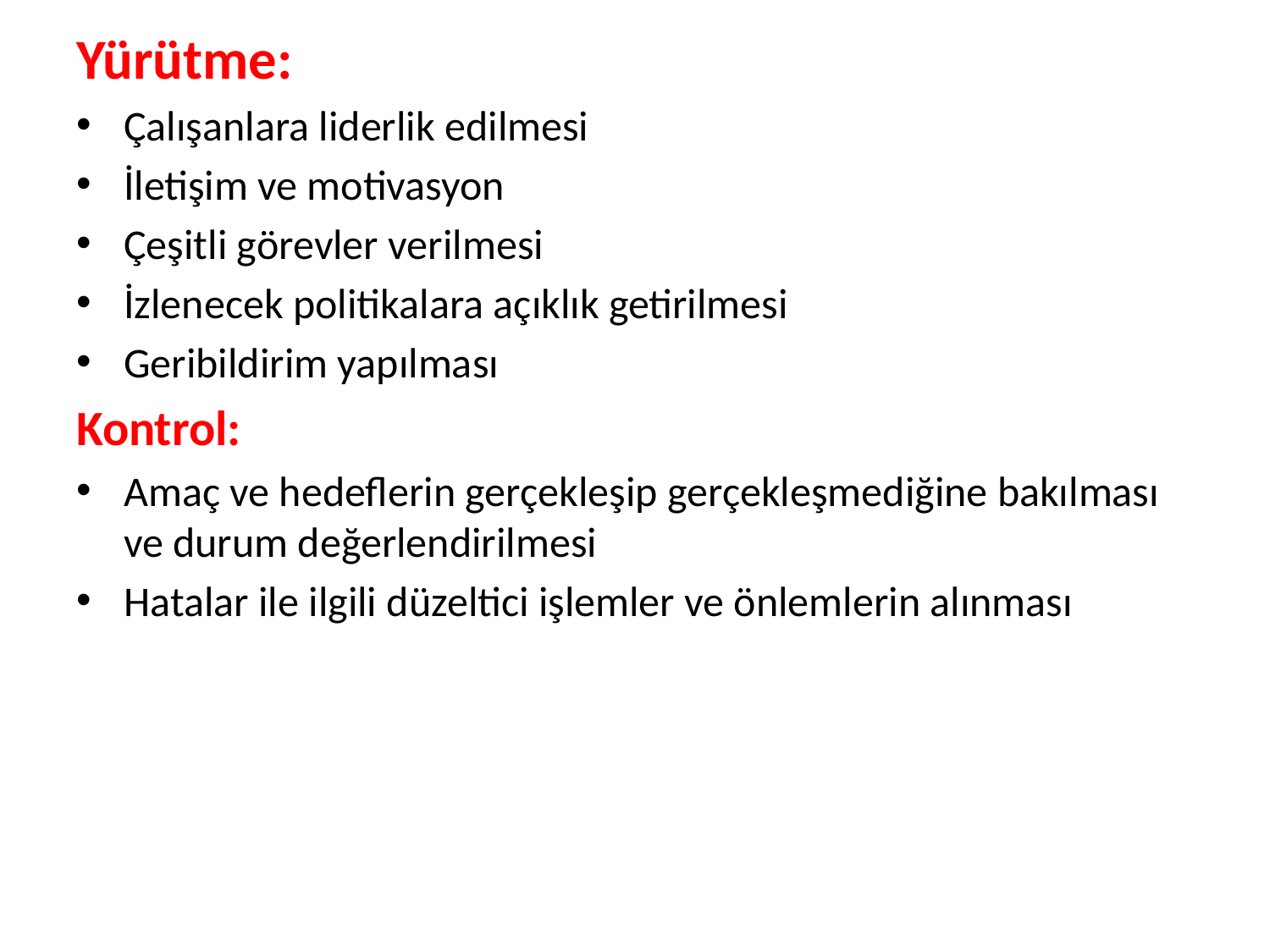

Yürütme:
Çalışanlara liderlik edilmesi
İletişim ve motivasyon
Çeşitli görevler verilmesi
İzlenecek politikalara açıklık getirilmesi
Geribildirim yapılması
Kontrol:
Amaç ve hedeflerin gerçekleşip gerçekleşmediğine bakılması ve durum değerlendirilmesi
Hatalar ile ilgili düzeltici işlemler ve önlemlerin alınması